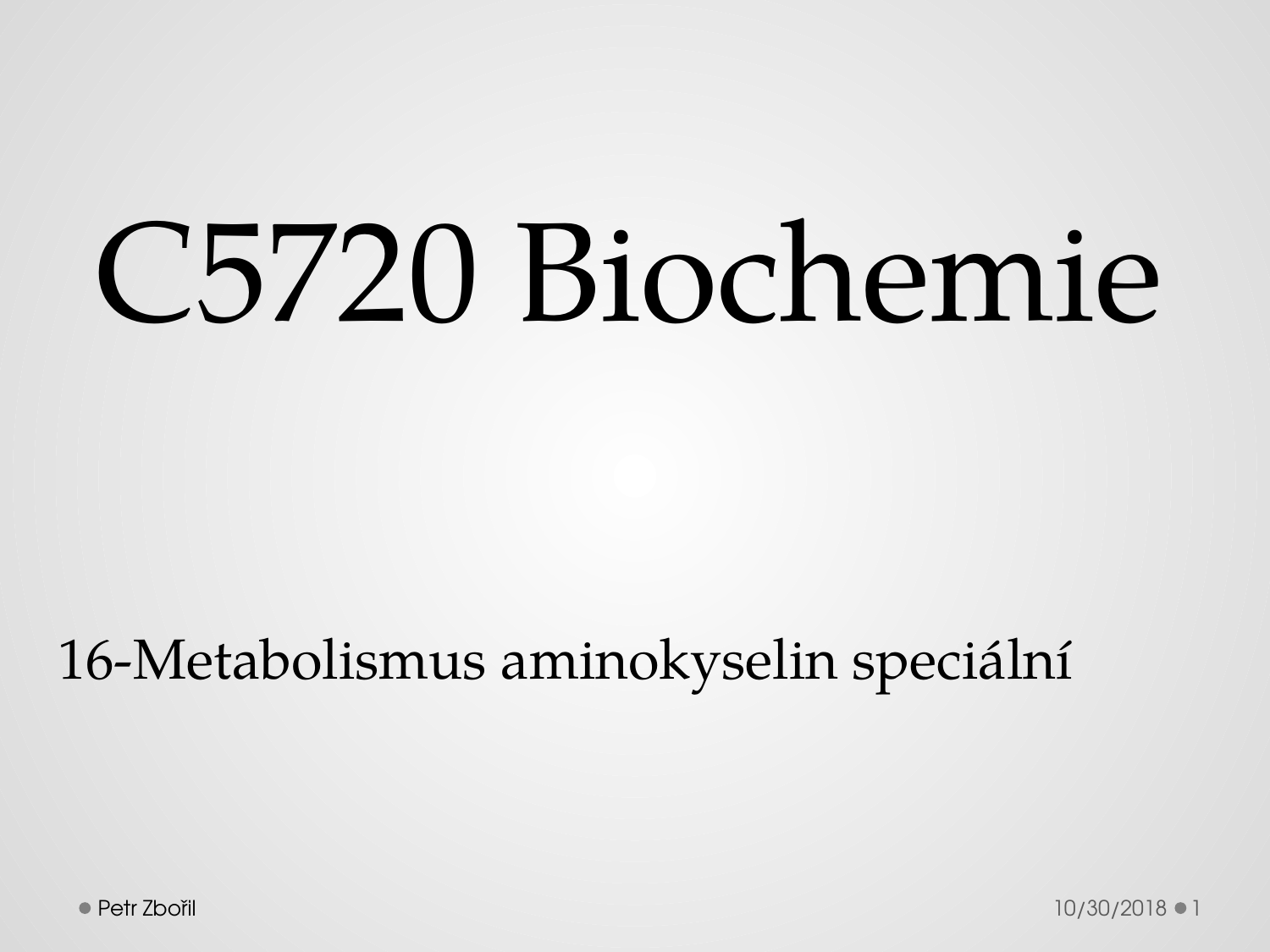

# C5720 Biochemie
16-Metabolismus aminokyselin speciální

Petr Zbořil
10/30/2018
1